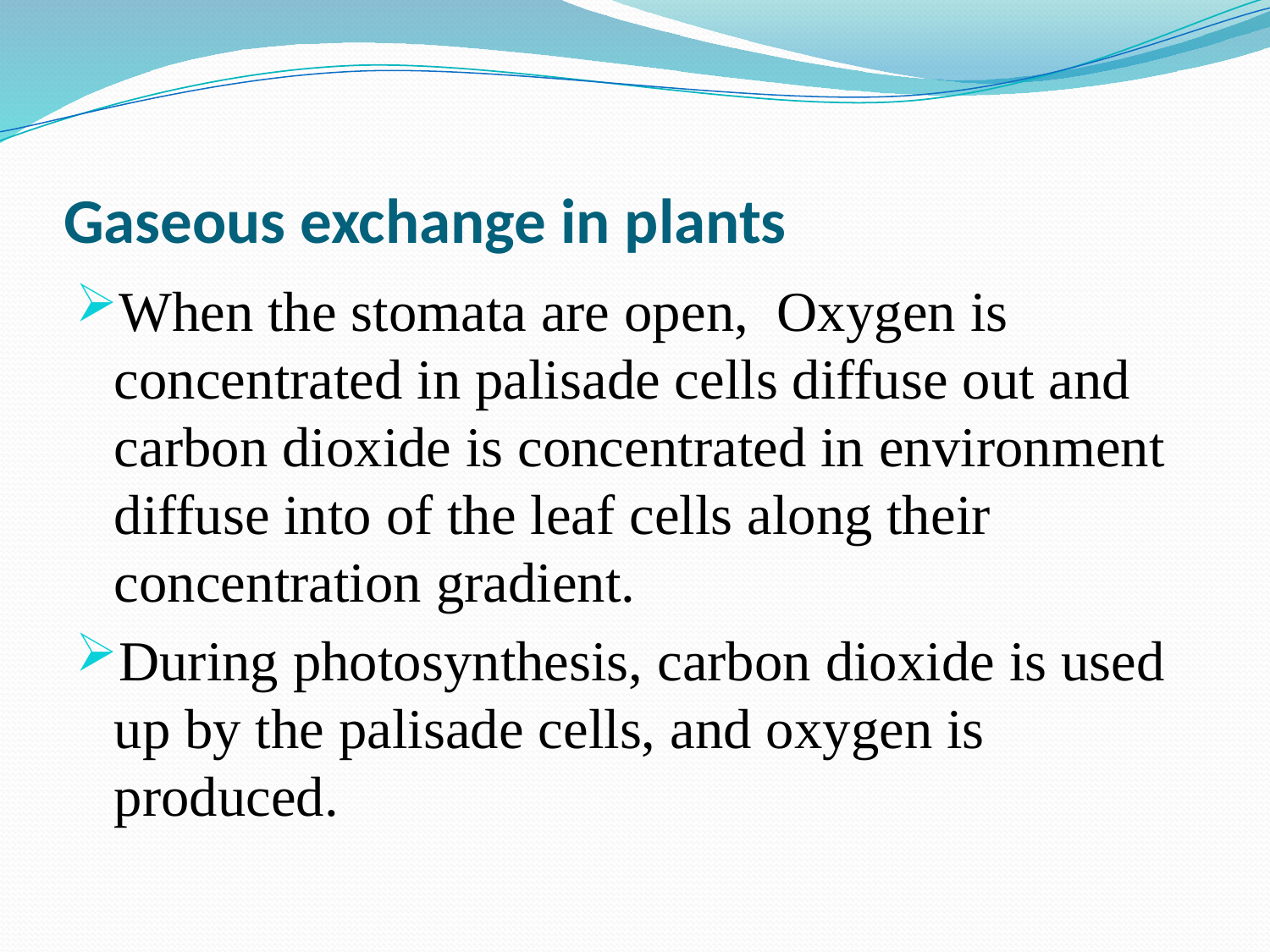

# Gaseous exchange in plants
When the stomata are open,  Oxygen is concentrated in palisade cells diffuse out and carbon dioxide is concentrated in environment  diffuse into of the leaf cells along their concentration gradient.
During photosynthesis, carbon dioxide is used up by the palisade cells, and oxygen is produced.